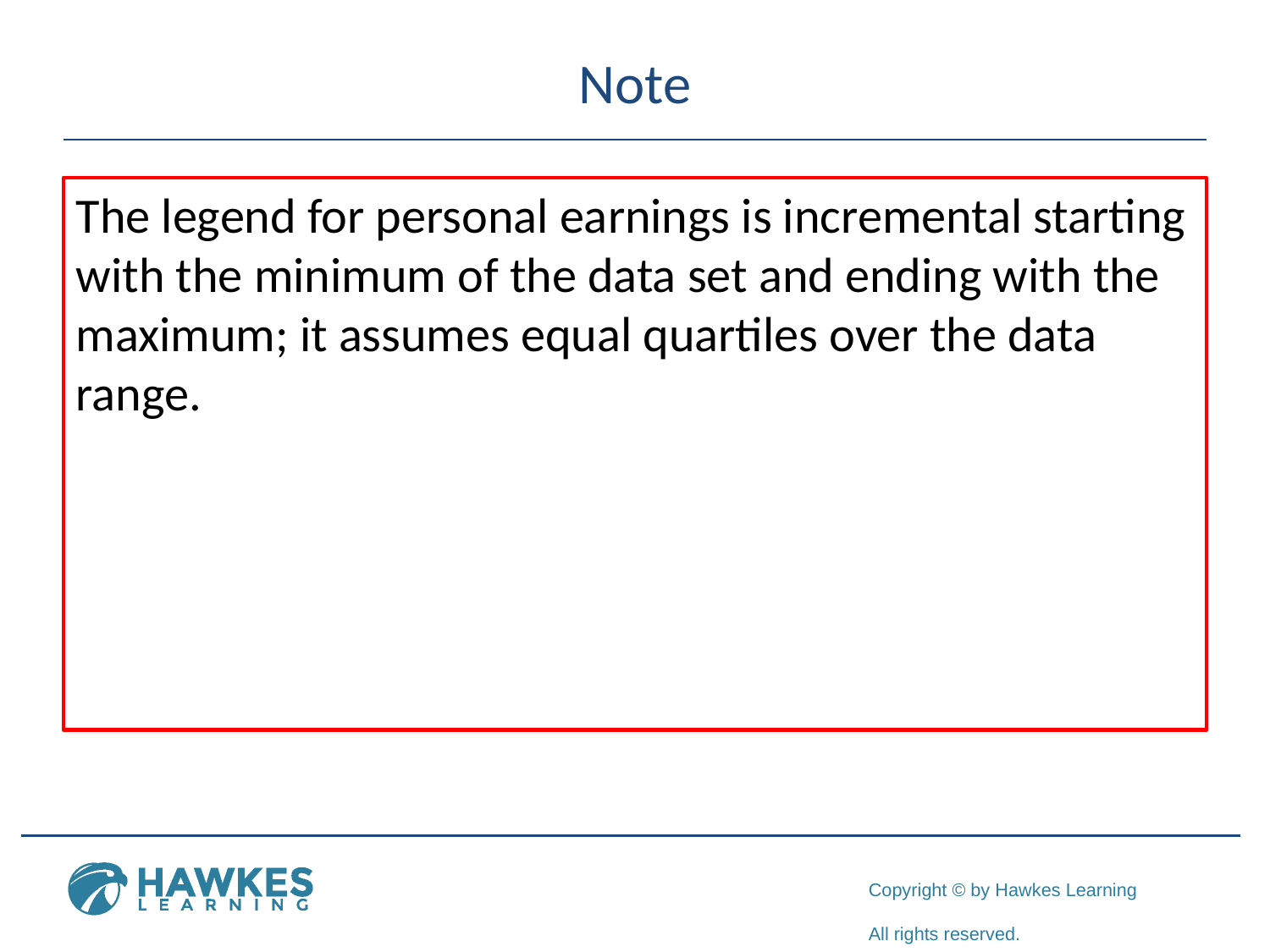

# Note
The legend for personal earnings is incremental starting with the minimum of the data set and ending with the maximum; it assumes equal quartiles over the data range.